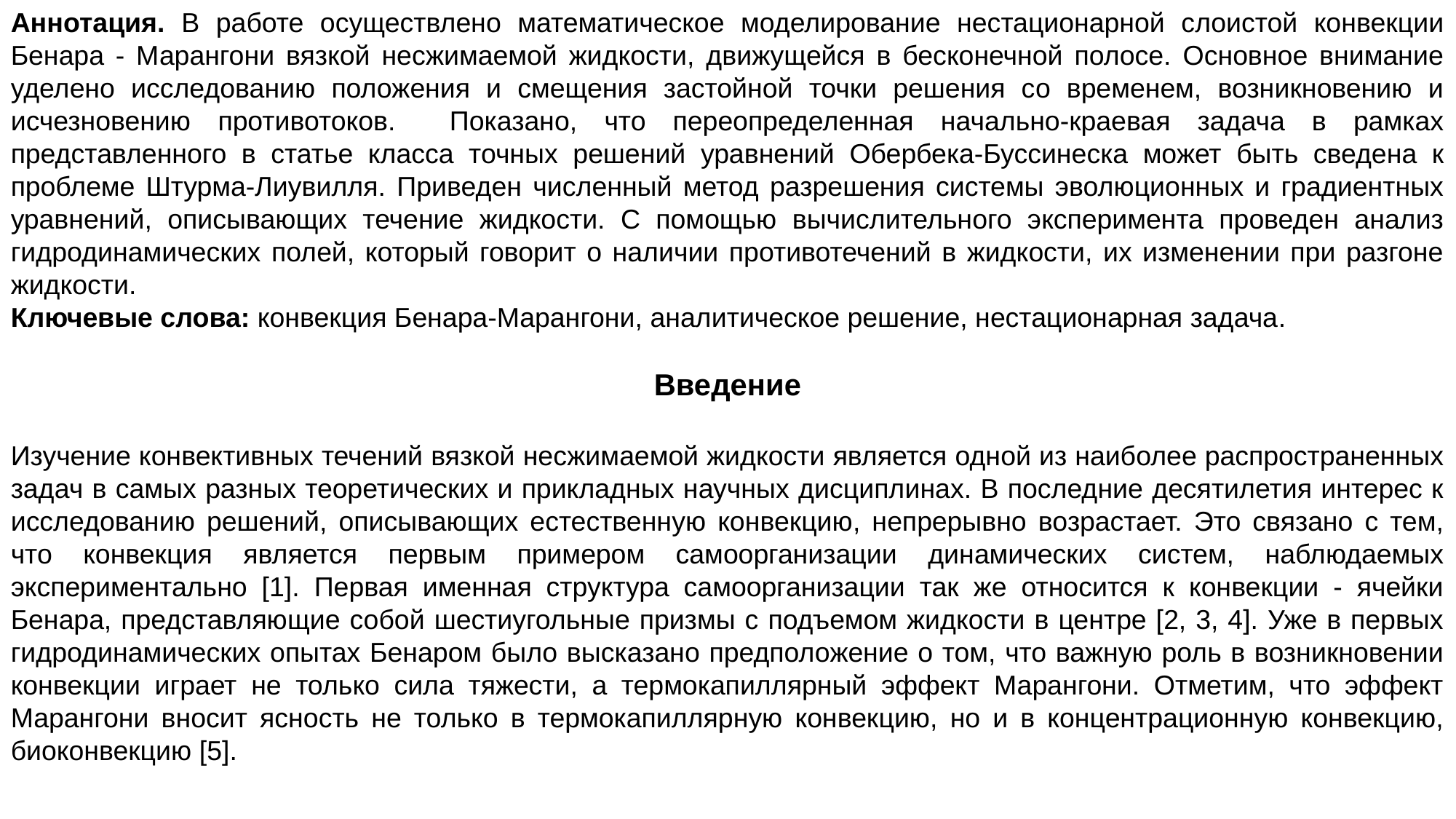

Аннотация. В работе осуществлено математическое моделирование нестационарной слоистой конвекции Бенара - Марангони вязкой несжимаемой жидкости, движущейся в бесконечной полосе. Основное внимание уделено исследованию положения и смещения застойной точки решения со временем, возникновению и исчезновению противотоков.  Показано, что переопределенная начально-краевая задача в рамках представленного в статье класса точных решений уравнений Обербека-Буссинеска может быть сведена к проблеме Штурма-Лиувилля. Приведен численный метод разрешения системы эволюционных и градиентных уравнений, описывающих течение жидкости. С помощью вычислительного эксперимента проведен анализ гидродинамических полей, который говорит о наличии противотечений в жидкости, их изменении при разгоне жидкости.
Ключевые слова: конвекция Бенара-Марангони, аналитическое решение, нестационарная задача.

Введение

Изучение конвективных течений вязкой несжимаемой жидкости является одной из наиболее распространенных задач в самых разных теоретических и прикладных научных дисциплинах. В последние десятилетия интерес к исследованию решений, описывающих естественную конвекцию, непрерывно возрастает. Это связано с тем, что конвекция является первым примером самоорганизации динамических систем, наблюдаемых экспериментально [1]. Первая именная структура самоорганизации так же относится к конвекции - ячейки Бенара, представляющие собой шестиугольные призмы с подъемом жидкости в центре [2, 3, 4]. Уже в первых гидродинамических опытах Бенаром было высказано предположение о том, что важную роль в возникновении конвекции играет не только сила тяжести, а термокапиллярный эффект Марангони. Отметим, что эффект Марангони вносит ясность не только в термокапиллярную конвекцию, но и в концентрационную конвекцию, биоконвекцию [5].